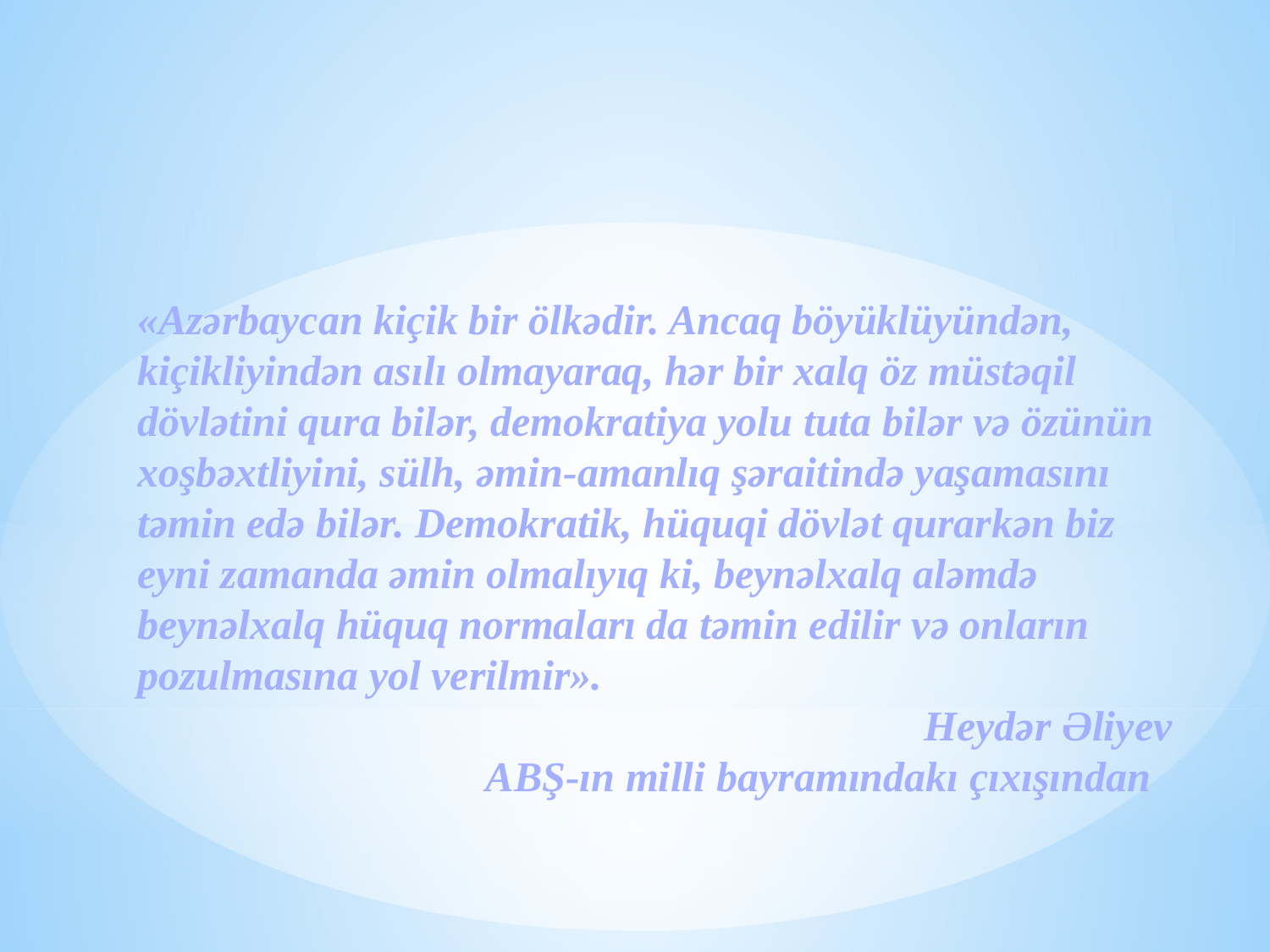

«Azərbaycan kiçik bir ölkədir. Ancaq böyüklüyündən, kiçikliyindən asılı olmayaraq, hər bir xalq öz müstəqil dövlətini qura bilər, demokratiya yolu tuta bilər və özünün xoşbəxtliyini, sülh, əmin-amanlıq şəraitində yaşamasını təmin edə bilər. Demokratik, hüquqi dövlət qurarkən biz eyni zamanda əmin olmalıyıq ki, beynəlxalq aləmdə beynəlxalq hüquq normaları da təmin edilir və onların pozulmasına yol verilmir».
Heydər Əliyev
ABŞ-ın milli bayramındakı çıxışından